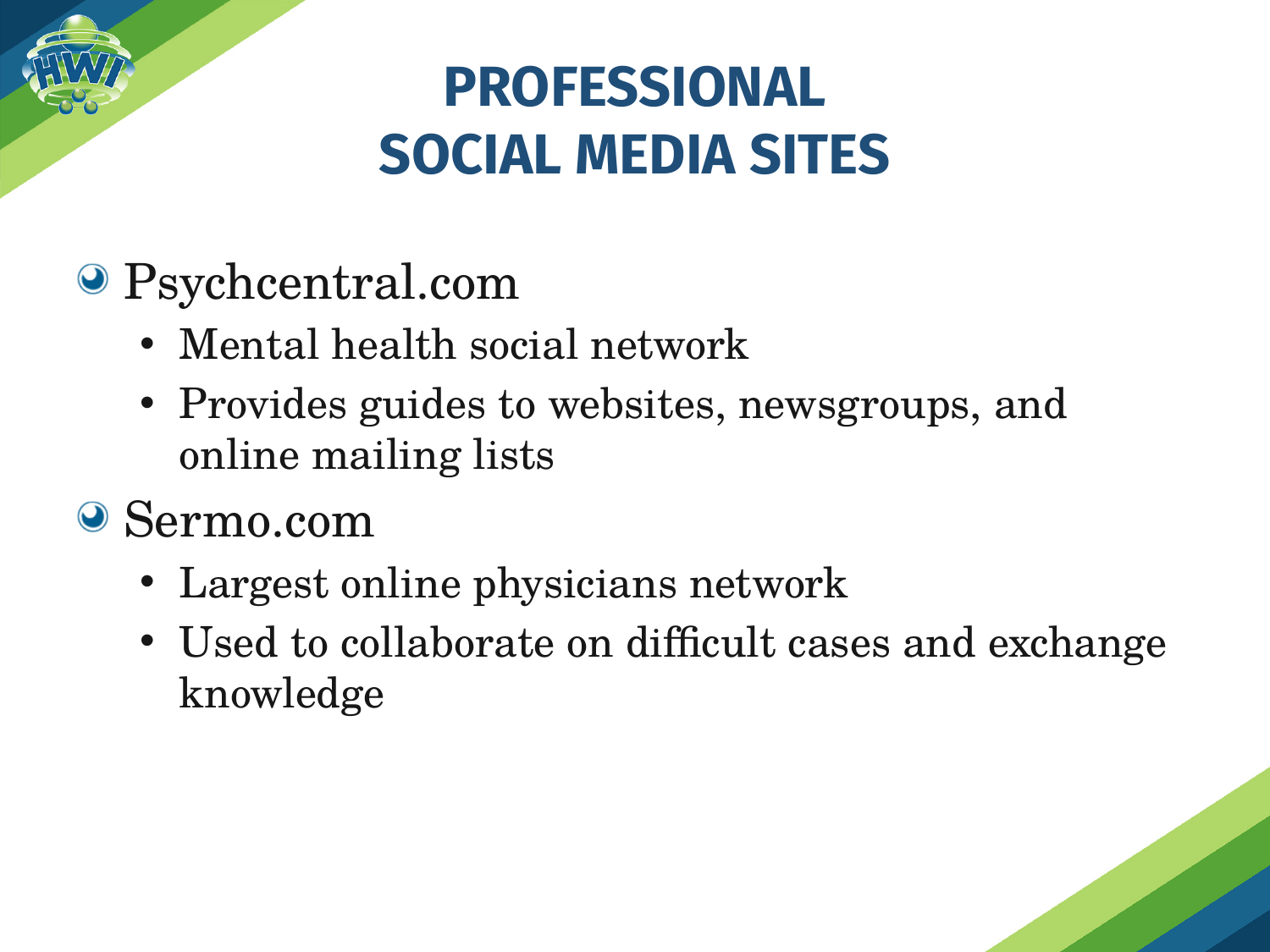

# Professional social media sites
Psychcentral.com
Mental health social network
Provides guides to websites, newsgroups, and online mailing lists
Sermo.com
Largest online physicians network
Used to collaborate on difficult cases and exchange knowledge